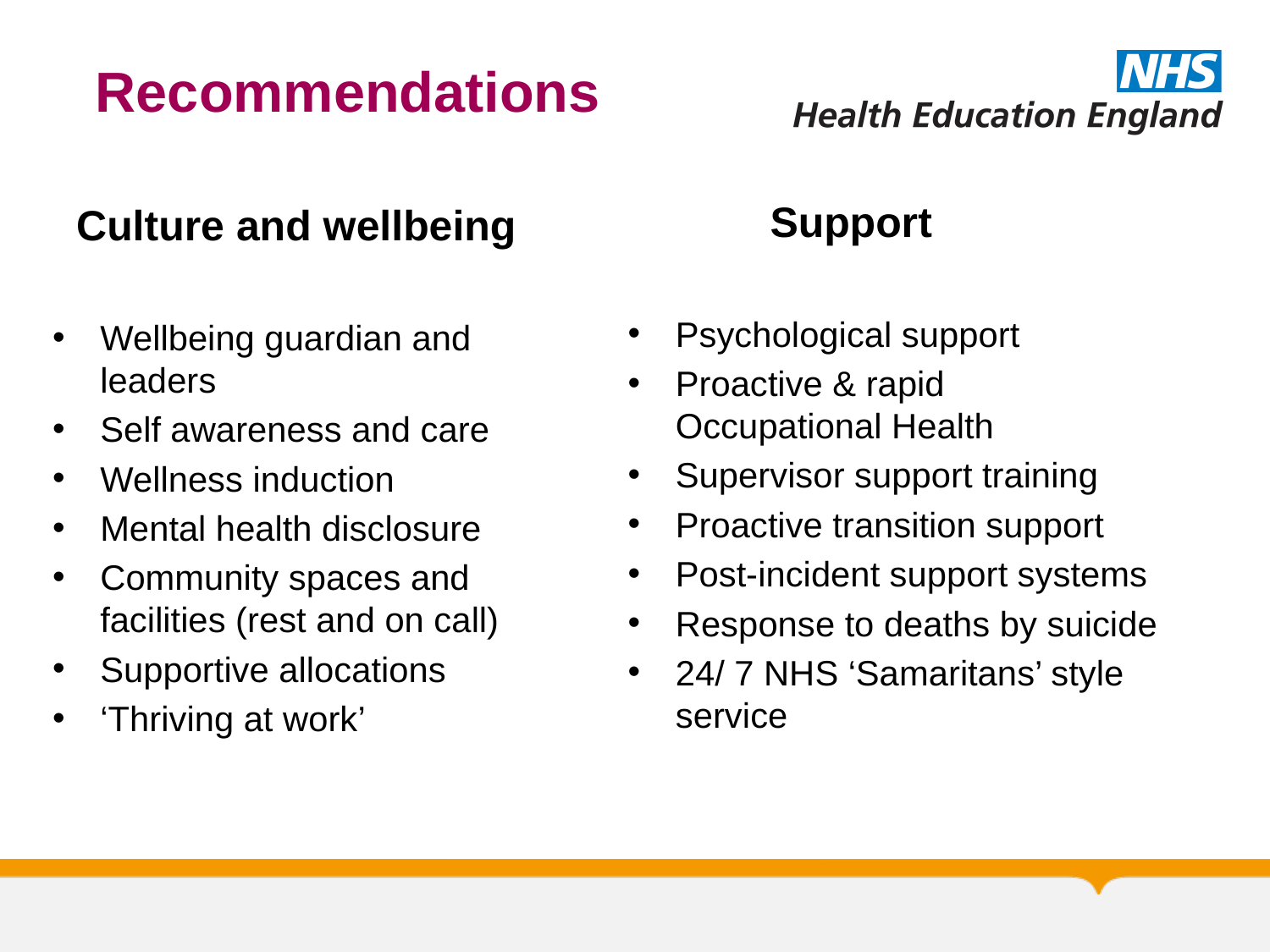

# Recommendations
            Support

Psychological support
Proactive & rapid Occupational Health
Supervisor support training
Proactive transition support
Post-incident support systems
Response to deaths by suicide
24/ 7 NHS ‘Samaritans’ style service
  Culture and wellbeing

Wellbeing guardian and leaders
Self awareness and care
Wellness induction
Mental health disclosure
Community spaces and facilities (rest and on call)
Supportive allocations
‘Thriving at work’